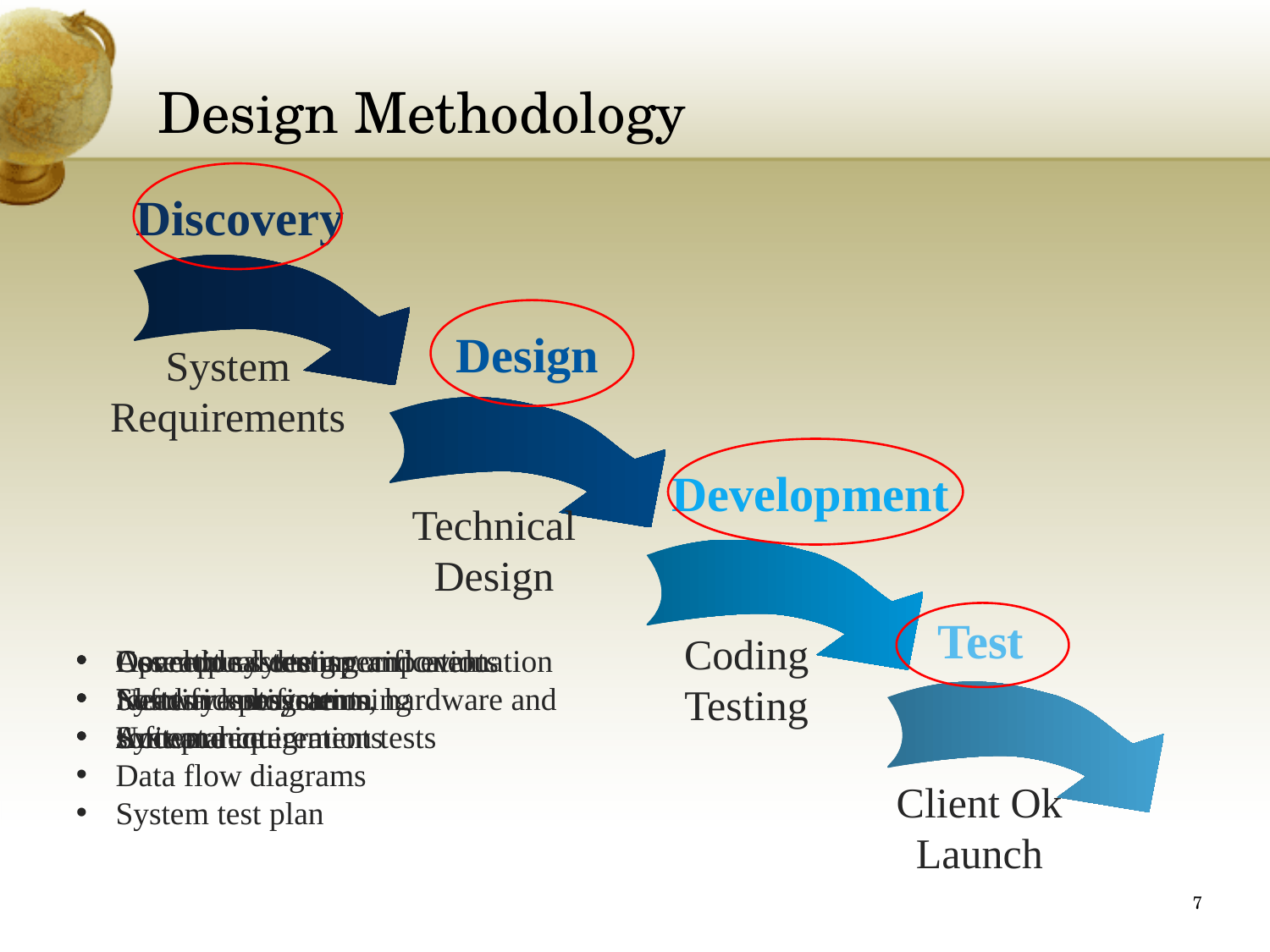

# Design Methodology

Discovery

Design
System
Requirements

Development
Technical
Design

Test
Coding
Testing
Develop system specification
Identify subsystems, hardware and software
Data flow diagrams
System test plan
Operational testing and evaluation
System assessment
Acceptance
Conceptual design
Needs identification
System requirements
Assemble system components
Software programming
Unit and integration tests

Client Ok
Launch
7